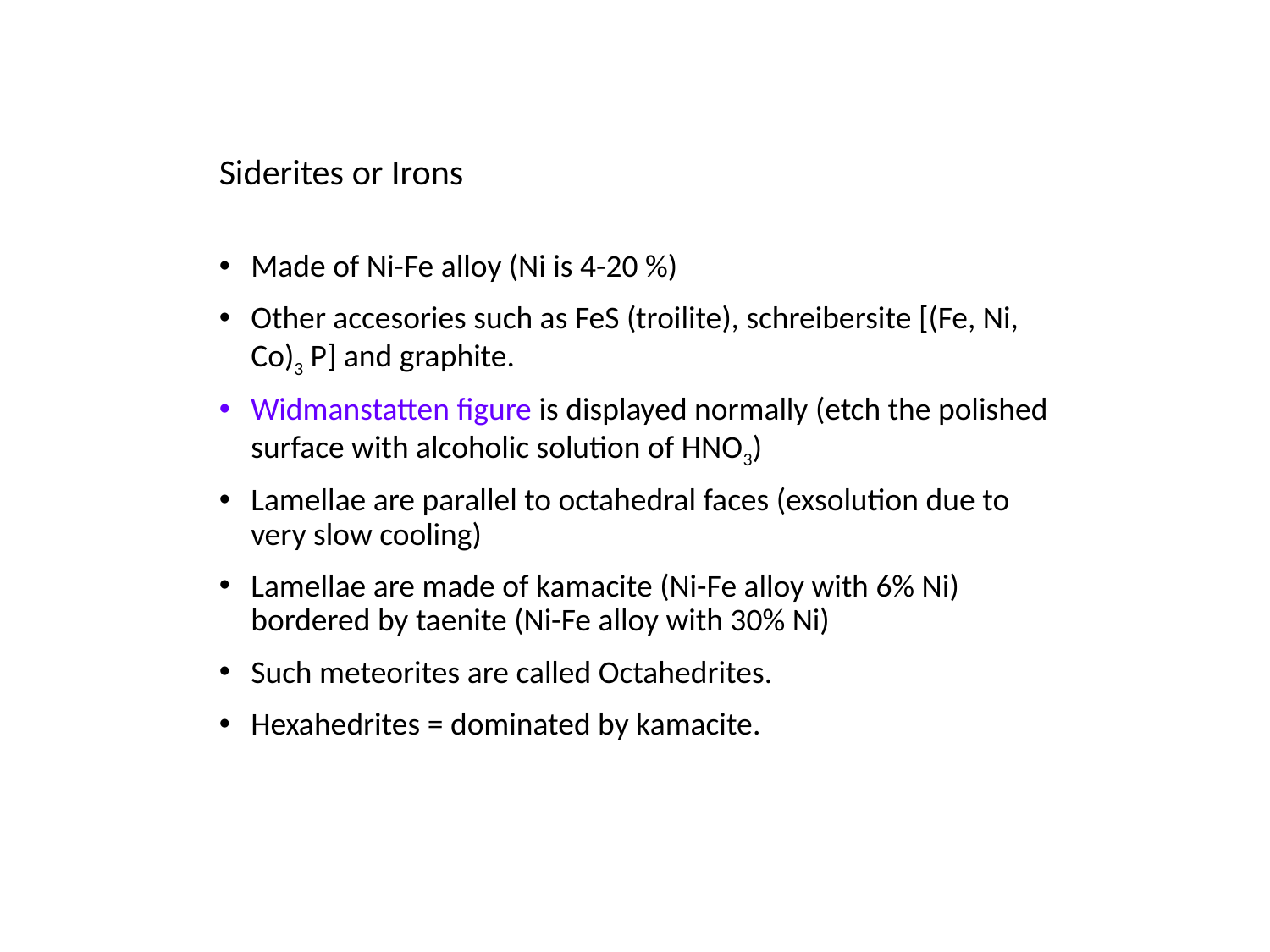

# Siderites or Irons
Made of Ni-Fe alloy (Ni is 4-20 %)
Other accesories such as FeS (troilite), schreibersite [(Fe, Ni, Co)3 P] and graphite.
Widmanstatten figure is displayed normally (etch the polished surface with alcoholic solution of HNO3)
Lamellae are parallel to octahedral faces (exsolution due to very slow cooling)
Lamellae are made of kamacite (Ni-Fe alloy with 6% Ni) bordered by taenite (Ni-Fe alloy with 30% Ni)
Such meteorites are called Octahedrites.
Hexahedrites = dominated by kamacite.